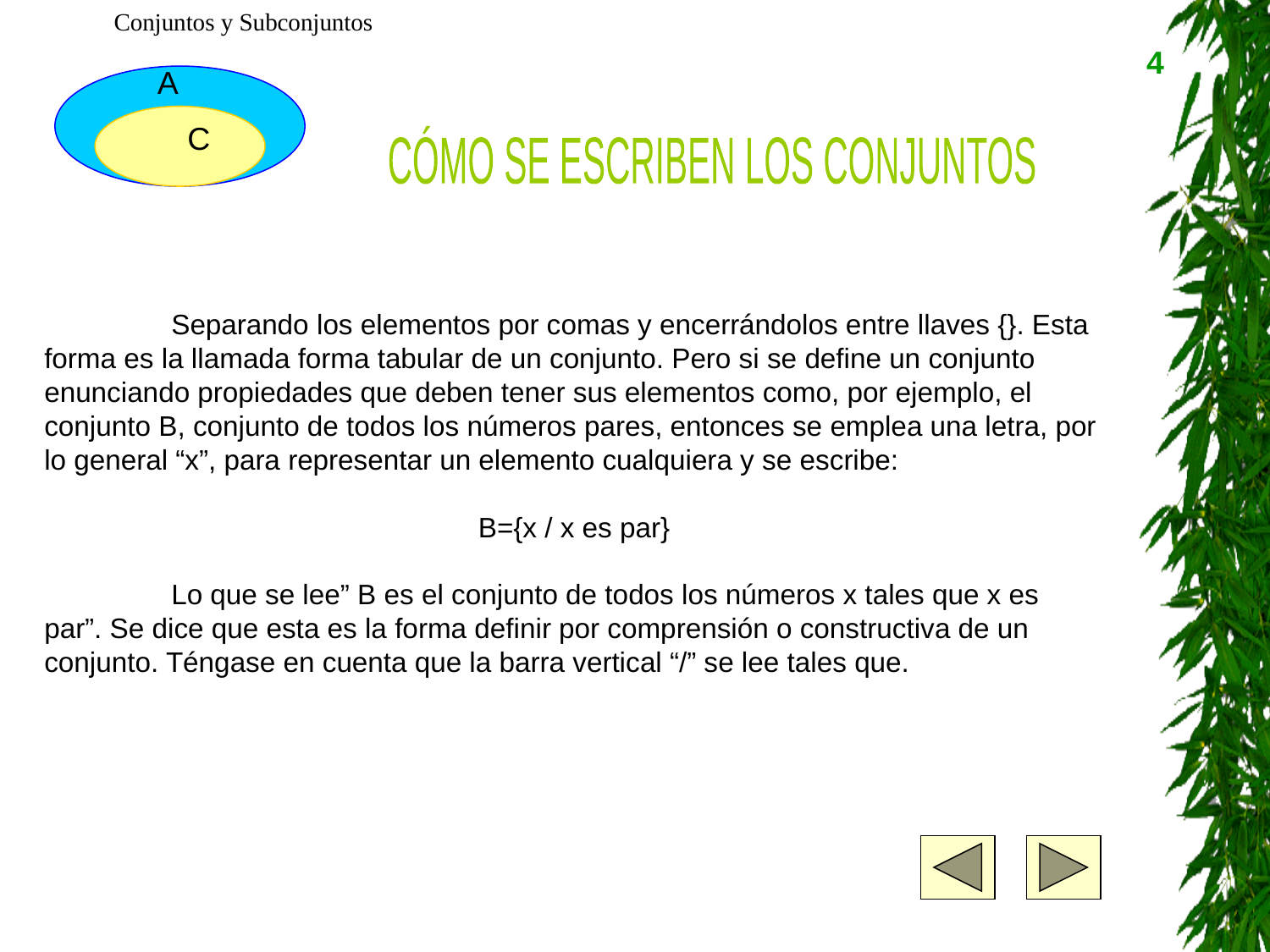

Conjuntos y Subconjuntos
4
A

C
CÓMO SE ESCRIBEN LOS CONJUNTOS

	Separando los elementos por comas y encerrándolos entre llaves {}. Esta forma es la llamada forma tabular de un conjunto. Pero si se define un conjunto enunciando propiedades que deben tener sus elementos como, por ejemplo, el conjunto B, conjunto de todos los números pares, entonces se emplea una letra, por lo general “x”, para representar un elemento cualquiera y se escribe:

B={x / x es par}

	Lo que se lee” B es el conjunto de todos los números x tales que x es par”. Se dice que esta es la forma definir por comprensión o constructiva de un conjunto. Téngase en cuenta que la barra vertical “/” se lee tales que.